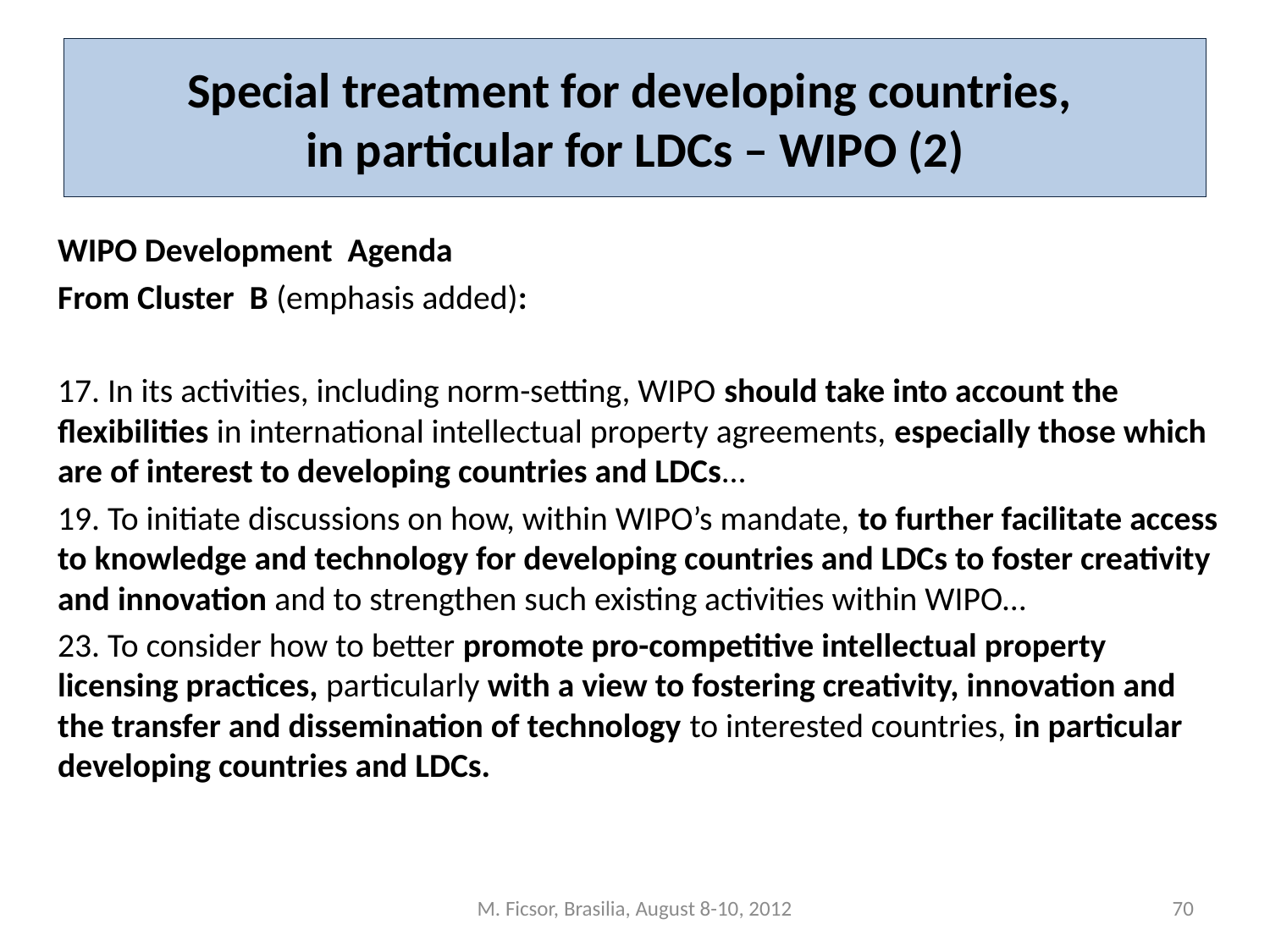

# Special treatment for developing countries, in particular for LDCs – WIPO (2)
WIPO Development  Agenda
From Cluster  B (emphasis added):

17. In its activities, including norm-setting, WIPO should take into account the flexibilities in international intellectual property agreements, especially those which are of interest to developing countries and LDCs…
19. To initiate discussions on how, within WIPO’s mandate, to further facilitate access to knowledge and technology for developing countries and LDCs to foster creativity and innovation and to strengthen such existing activities within WIPO…
23. To consider how to better promote pro-competitive intellectual property licensing practices, particularly with a view to fostering creativity, innovation and the transfer and dissemination of technology to interested countries, in particular developing countries and LDCs.

M. Ficsor, Brasilia, August 8-10, 2012
70